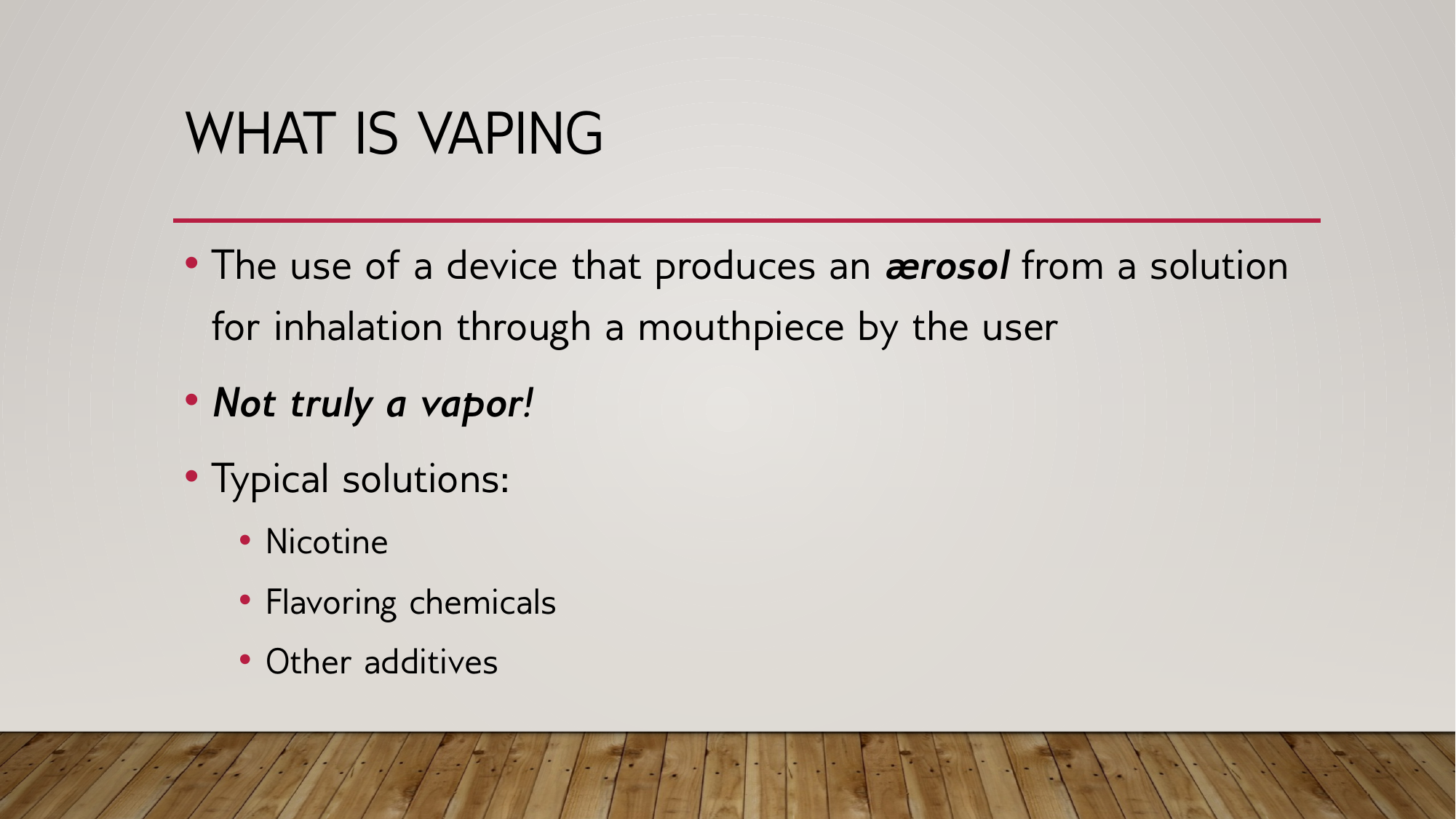

# What is Vaping
The use of a device that produces an aerosol from a solution for inhalation through a mouthpiece by the user
Not truly a vapor!
Typical solutions:
Nicotine
Flavoring chemicals
Other additives